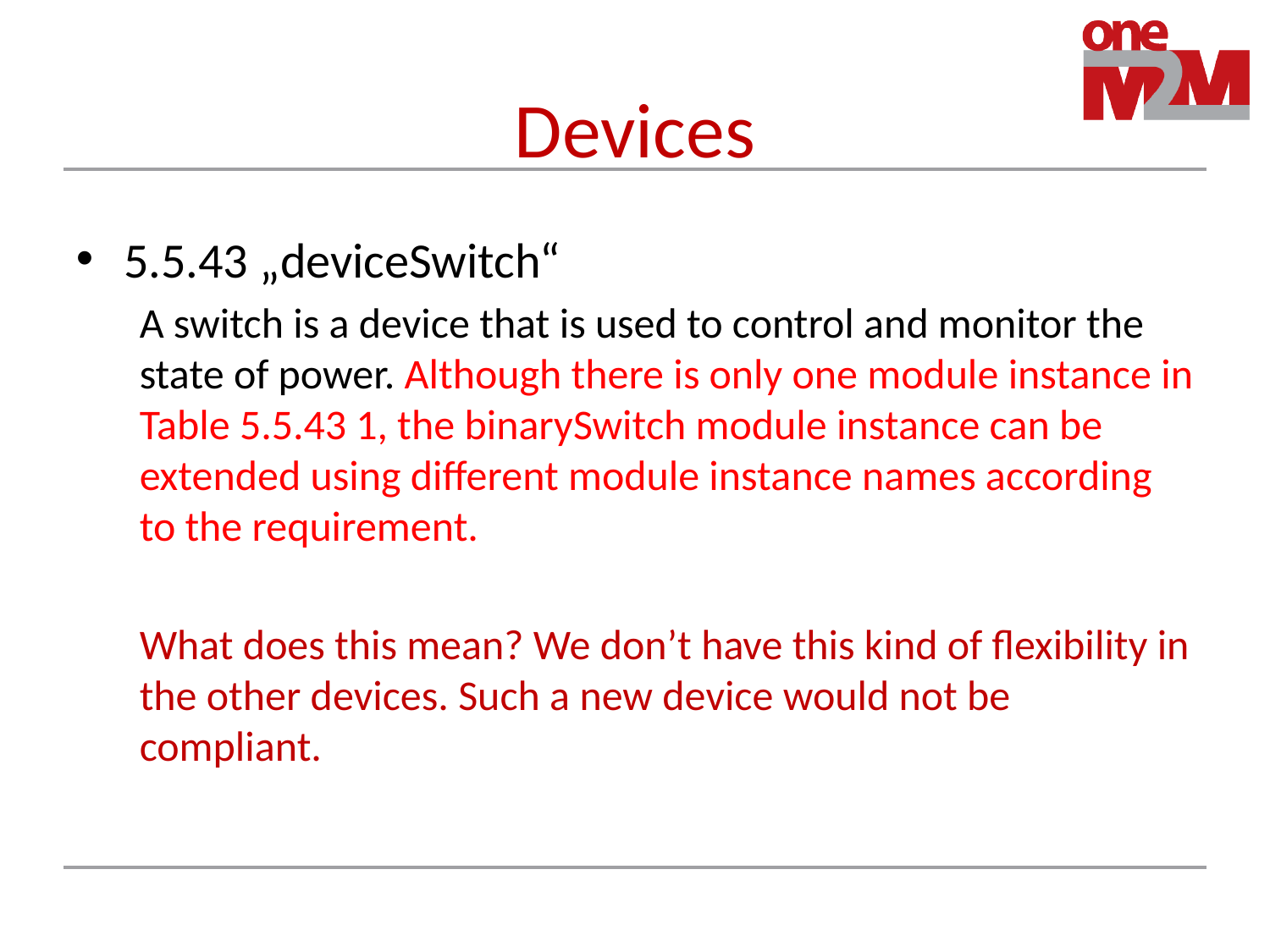

# Devices
5.5.43 „deviceSwitch“
A switch is a device that is used to control and monitor the state of power. Although there is only one module instance in Table 5.5.43 1, the binarySwitch module instance can be extended using different module instance names according to the requirement.

What does this mean? We don’t have this kind of flexibility in the other devices. Such a new device would not be compliant.